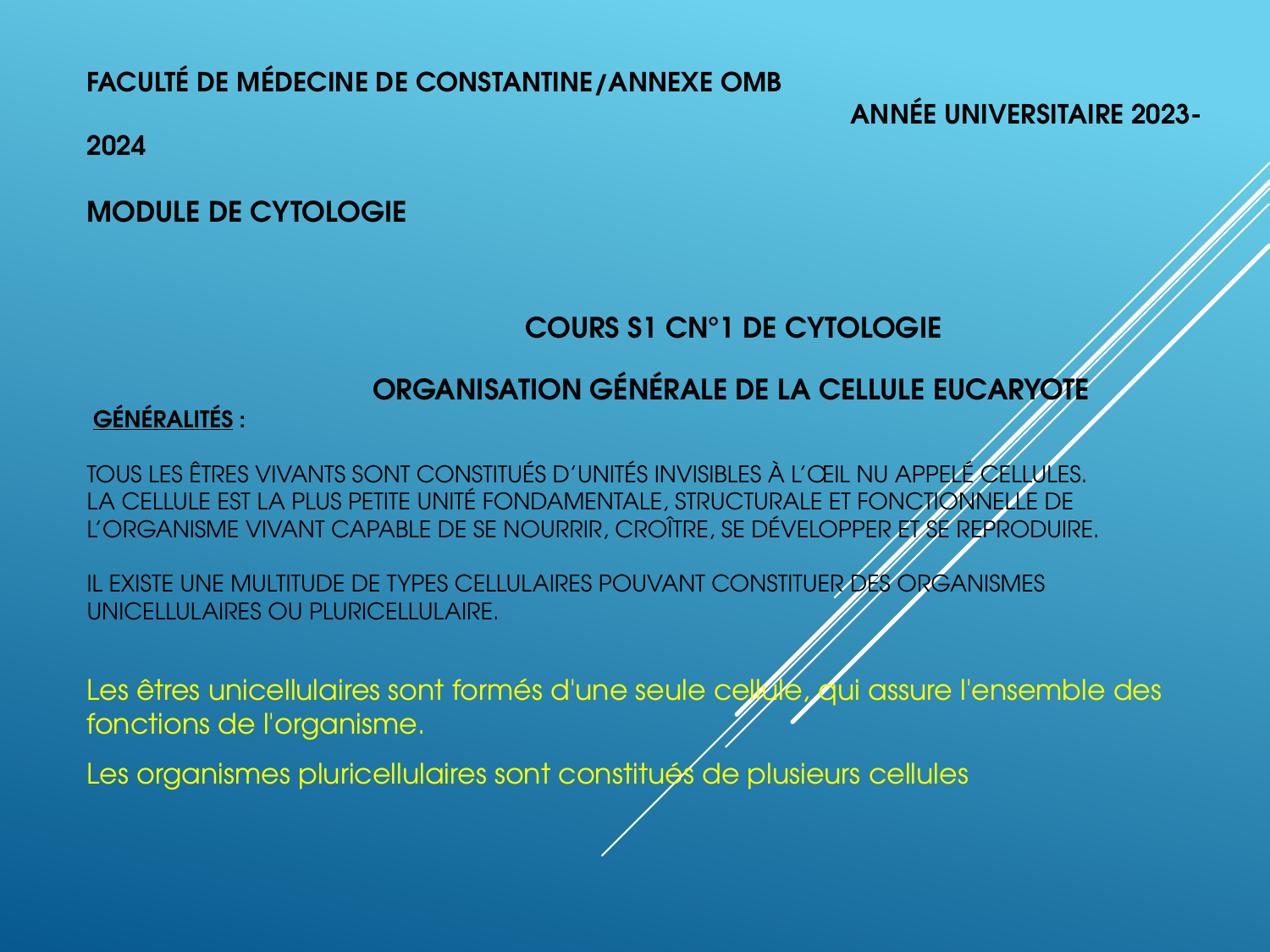

# Faculté de Médecine de Constantine/Annexe OMB Année universitaire 2023- 2024   Module de Cytologie   COURS S1 CN°1 DE CYTOLOGIE   Organisation générale de la cellule Eucaryote  Généralités :   Tous les êtres vivants sont constitués d’unités invisibles à l’œil nu appelé cellules. La cellule est la plus petite unité fondamentale, structurale et fonctionnelle de l’organisme vivant capable de se nourrir, croître, se développer et se reproduire.   Il existe une multitude de types cellulaires pouvant constituer des organismes unicellulaires ou pluricellulaire.
Les êtres unicellulaires sont formés d'une seule cellule, qui assure l'ensemble des fonctions de l'organisme.
Les organismes pluricellulaires sont constitués de plusieurs cellules